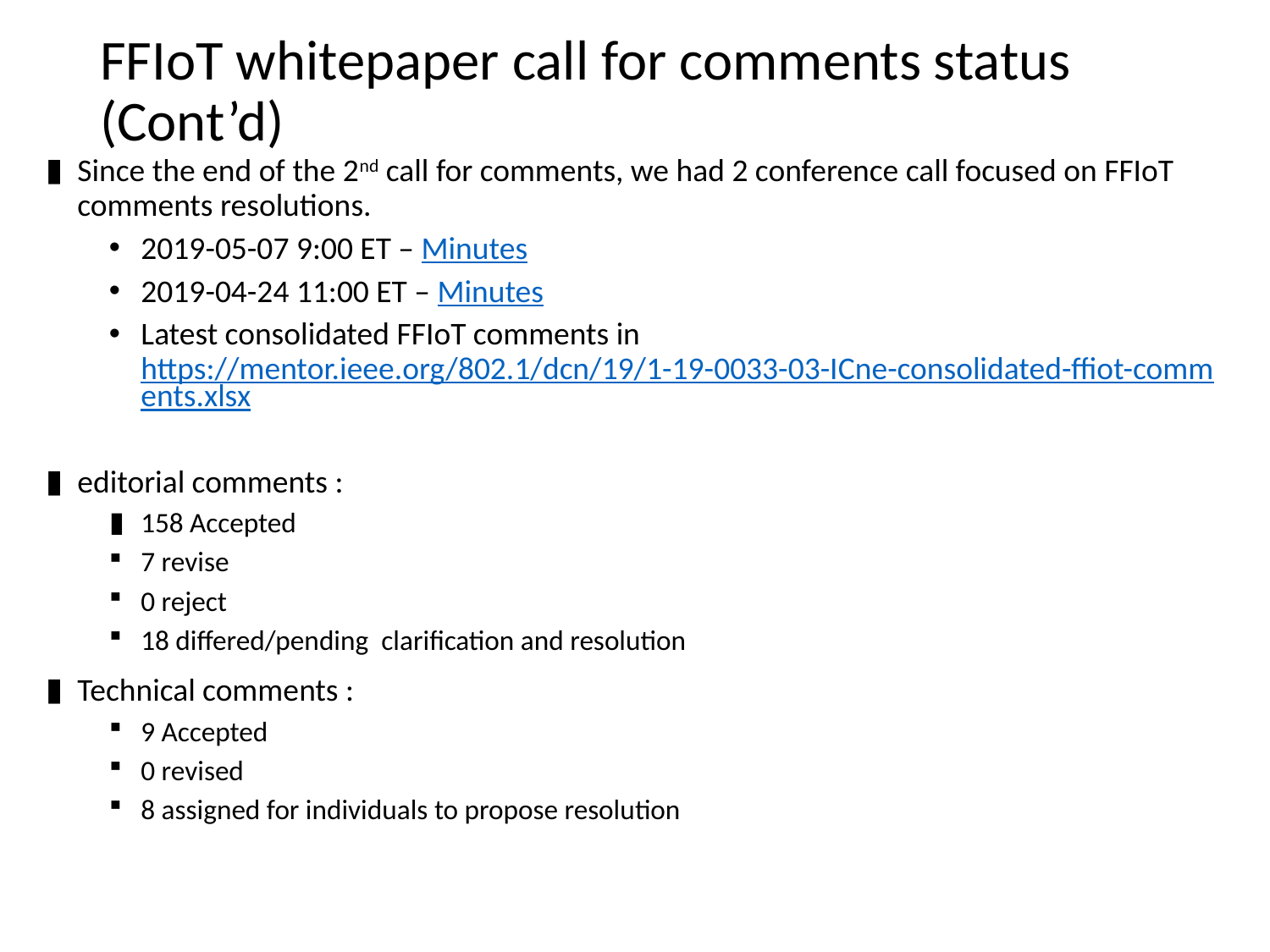

# FFIoT whitepaper call for comments status (Cont’d)
Since the end of the 2nd call for comments, we had 2 conference call focused on FFIoT comments resolutions.
2019-05-07 9:00 ET – Minutes
2019-04-24 11:00 ET – Minutes
Latest consolidated FFIoT comments in https://mentor.ieee.org/802.1/dcn/19/1-19-0033-03-ICne-consolidated-ffiot-comments.xlsx
editorial comments :
158 Accepted
7 revise
0 reject
18 differed/pending  clarification and resolution
Technical comments :
9 Accepted
0 revised
8 assigned for individuals to propose resolution